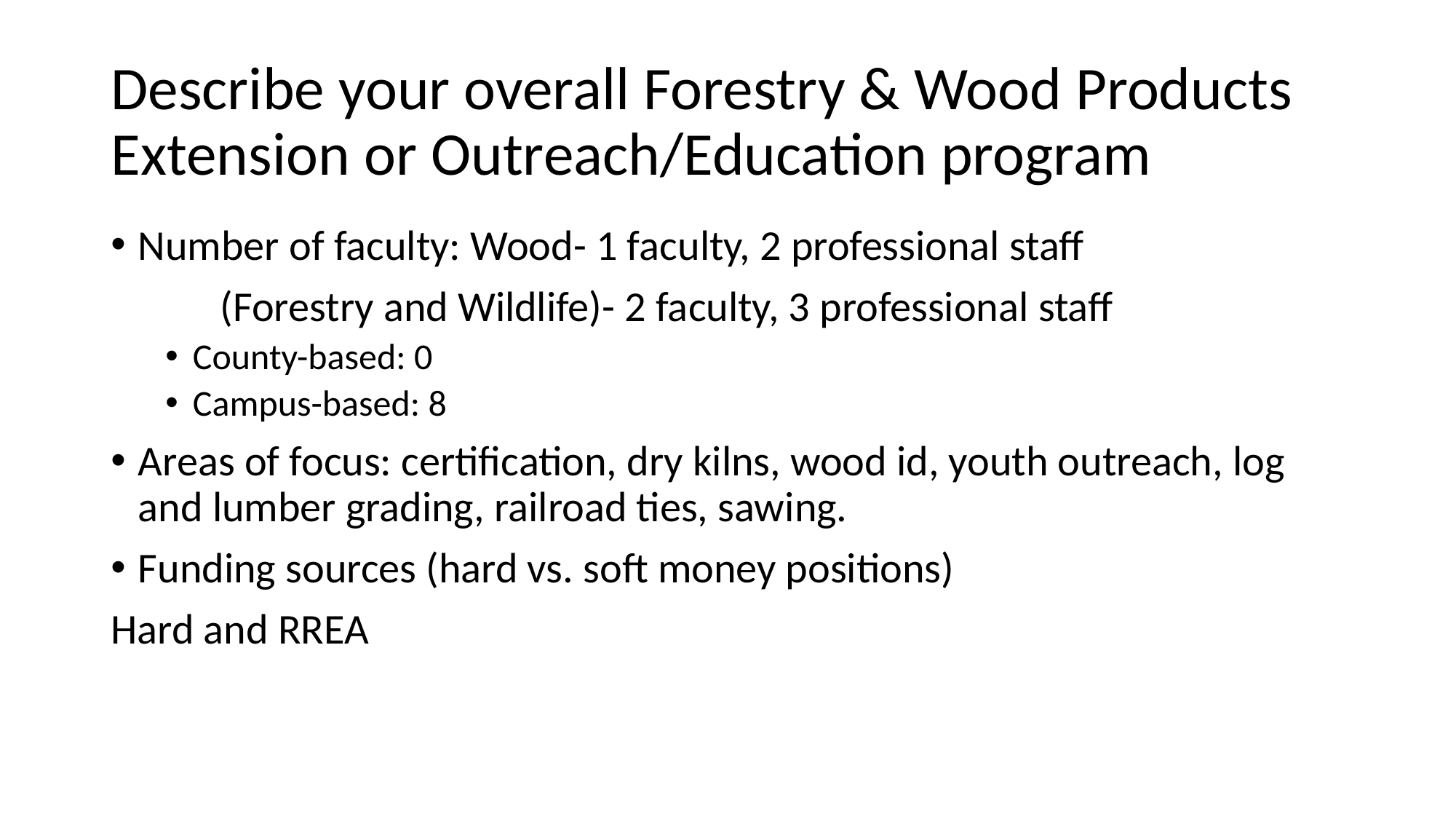

# Describe your overall Forestry & Wood Products Extension or Outreach/Education program
Number of faculty: Wood- 1 faculty, 2 professional staff
	(Forestry and Wildlife)- 2 faculty, 3 professional staff
County-based: 0
Campus-based: 8
Areas of focus: certification, dry kilns, wood id, youth outreach, log and lumber grading, railroad ties, sawing.
Funding sources (hard vs. soft money positions)
Hard and RREA